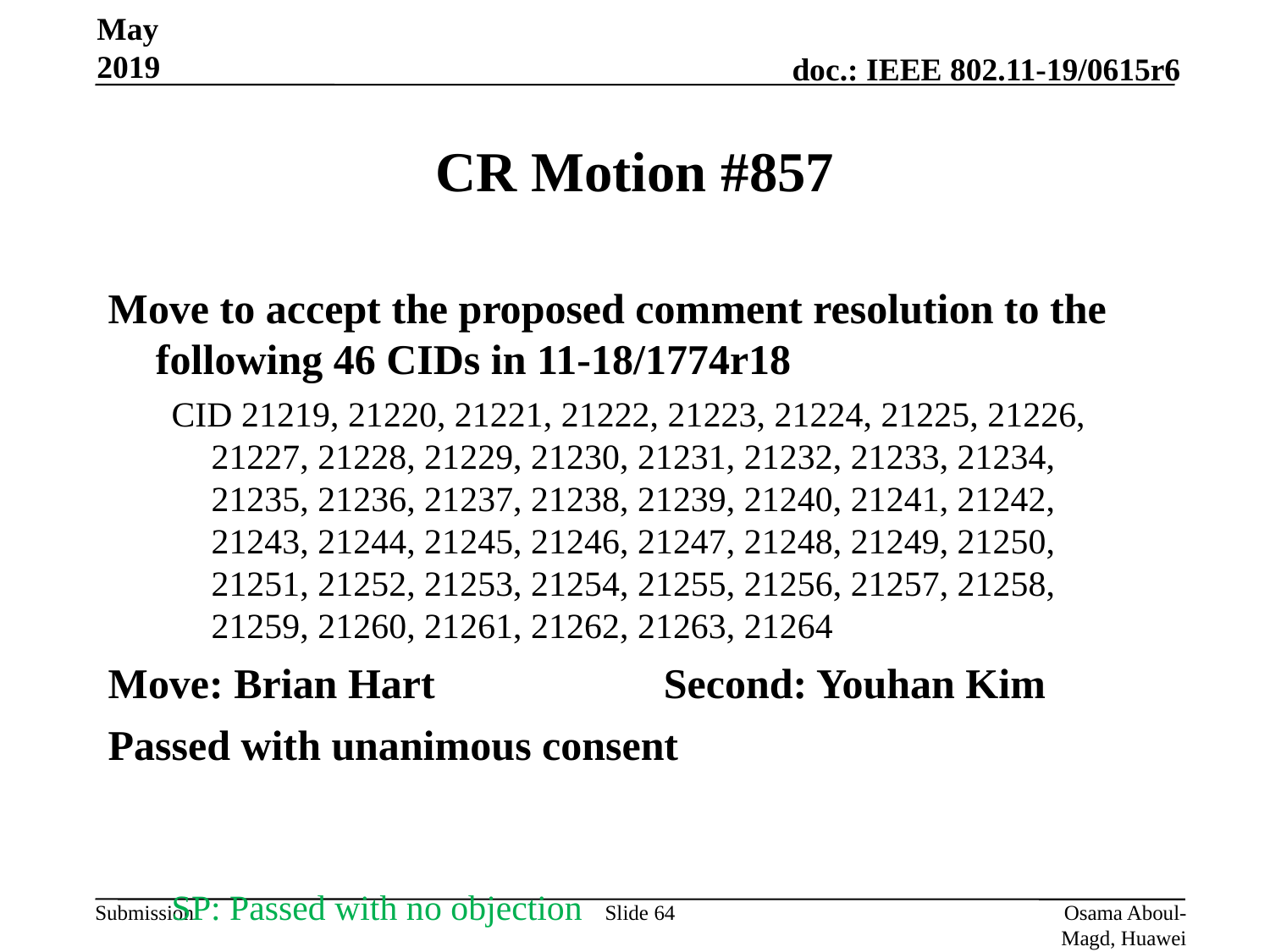

May 2019
# CR Motion #857
Move to accept the proposed comment resolution to the following 46 CIDs in 11-18/1774r18
CID 21219, 21220, 21221, 21222, 21223, 21224, 21225, 21226, 21227, 21228, 21229, 21230, 21231, 21232, 21233, 21234, 21235, 21236, 21237, 21238, 21239, 21240, 21241, 21242, 21243, 21244, 21245, 21246, 21247, 21248, 21249, 21250, 21251, 21252, 21253, 21254, 21255, 21256, 21257, 21258, 21259, 21260, 21261, 21262, 21263, 21264
Move: Brian Hart		Second: Youhan Kim
Passed with unanimous consent

SP: Passed with no objection
Slide 64
Osama Aboul-Magd, Huawei Technologies